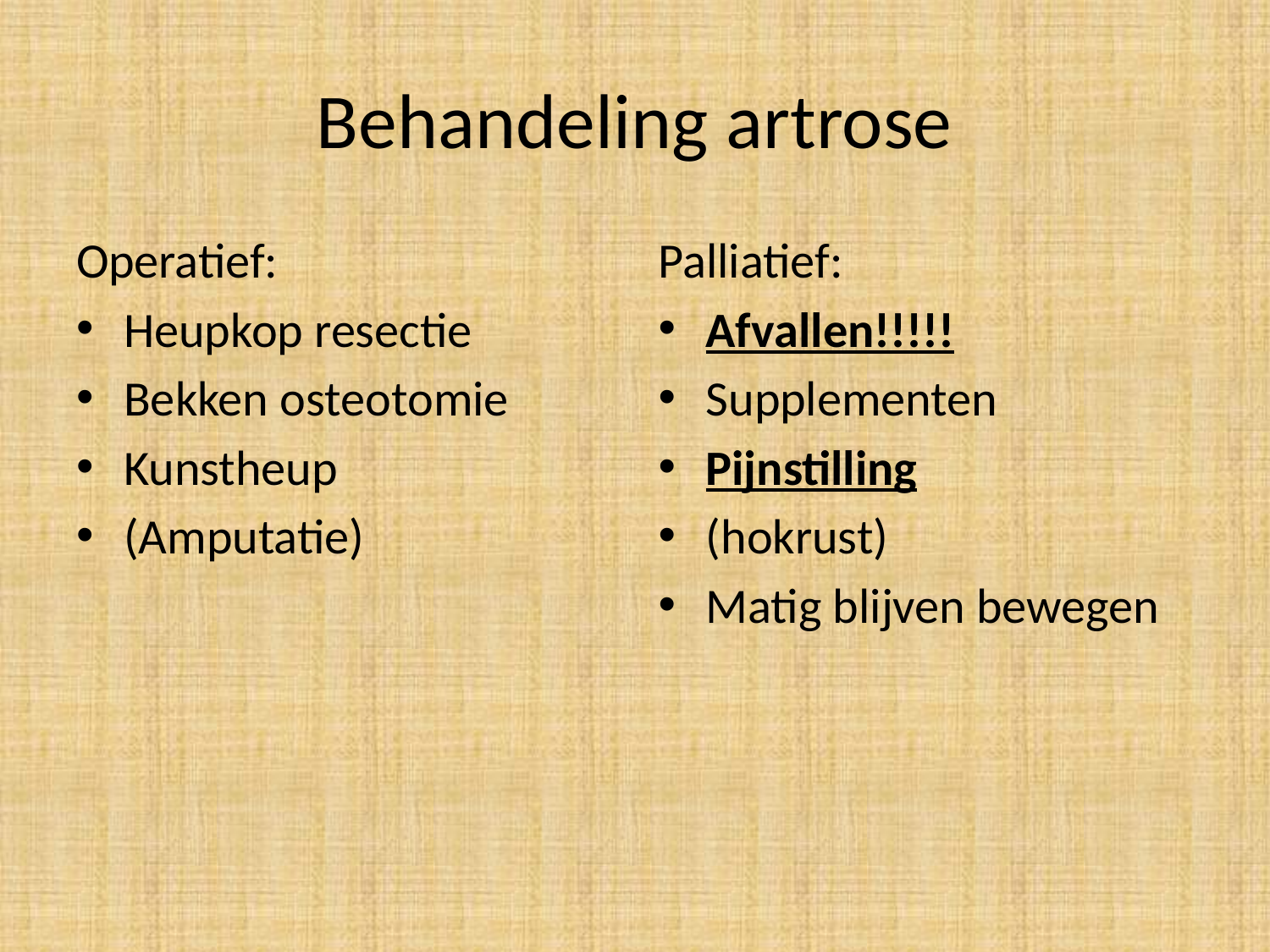

# Behandeling artrose
Operatief:
Heupkop resectie
Bekken osteotomie
Kunstheup
(Amputatie)

Palliatief:
Afvallen!!!!!
Supplementen
Pijnstilling
(hokrust)
Matig blijven bewegen